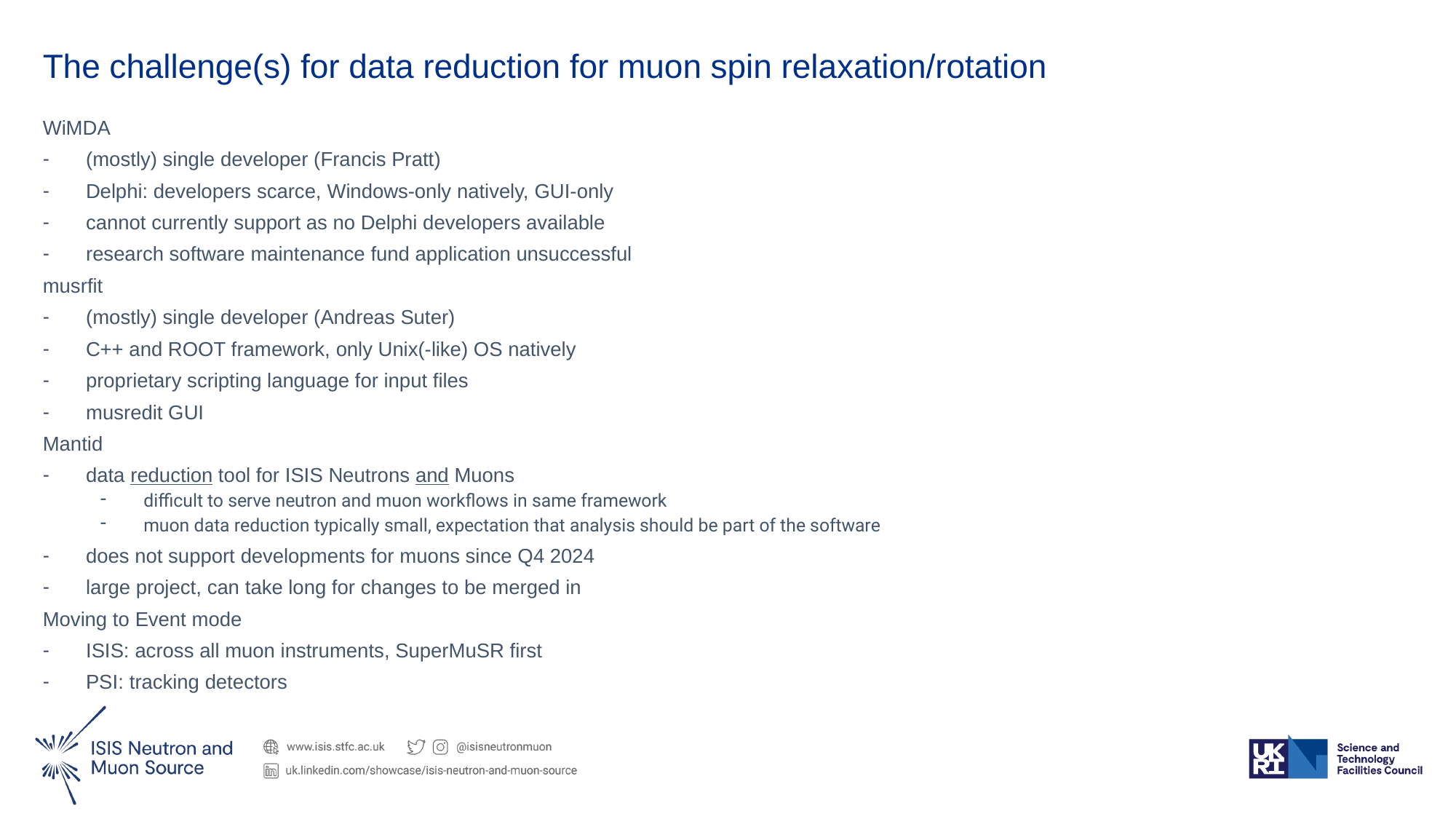

# The challenge(s) for data reduction for muon spin relaxation/rotation
WiMDA
(mostly) single developer (Francis Pratt)
Delphi: developers scarce, Windows-only natively, GUI-only
cannot currently support as no Delphi developers available
research software maintenance fund application unsuccessful
musrfit
(mostly) single developer (Andreas Suter)
C++ and ROOT framework, only Unix(-like) OS natively
proprietary scripting language for input files
musredit GUI
Mantid
data reduction tool for ISIS Neutrons and Muons
difficult to serve neutron and muon workflows in same framework
muon data reduction typically small, expectation that analysis should be part of the software
does not support developments for muons since Q4 2024
large project, can take long for changes to be merged in
Moving to Event mode
ISIS: across all muon instruments, SuperMuSR first
PSI: tracking detectors